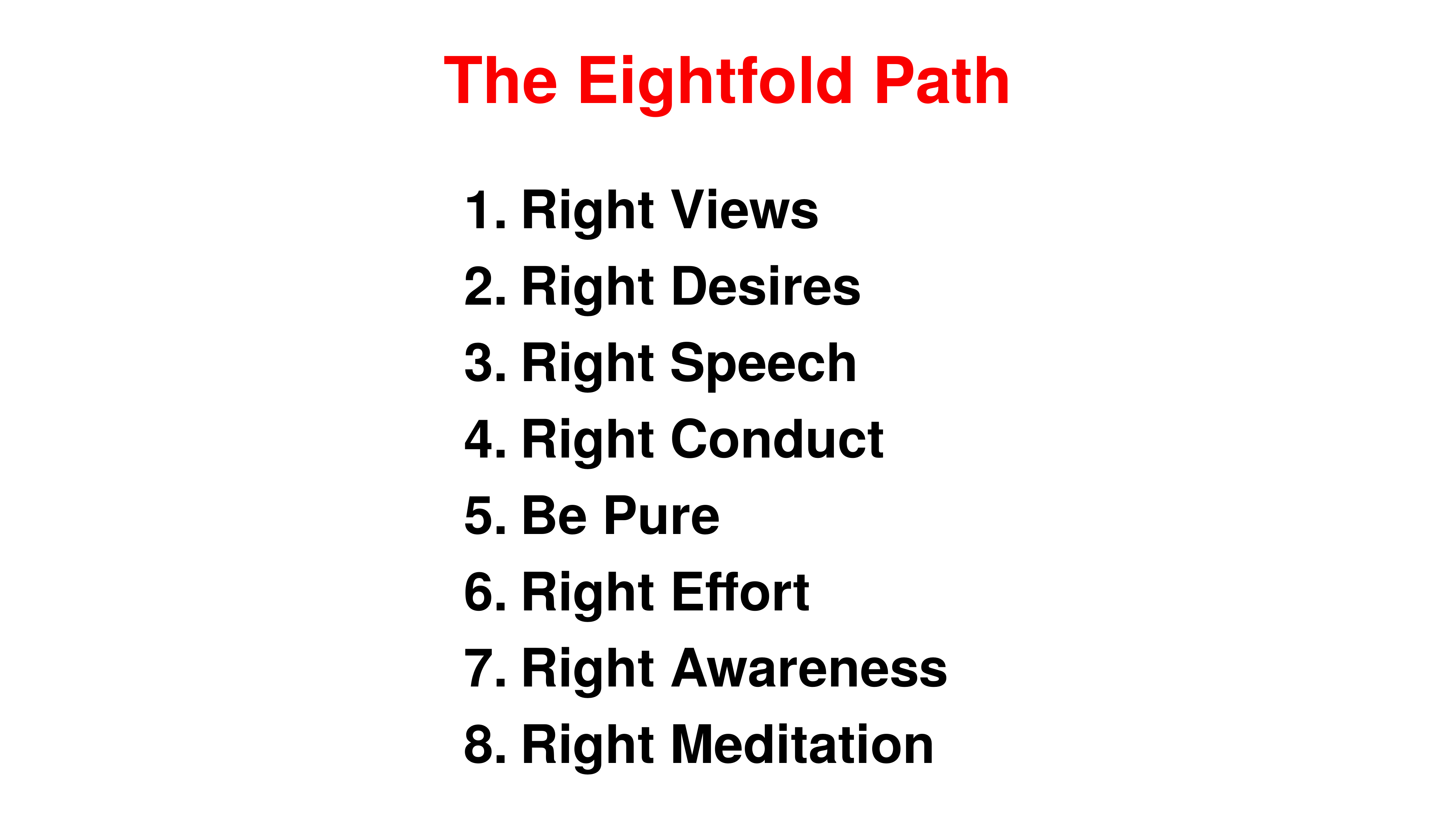

The Eightfold Path
Right Views
Right Desires
Right Speech
Right Conduct
Be Pure
Right Effort
Right Awareness
Right Meditation